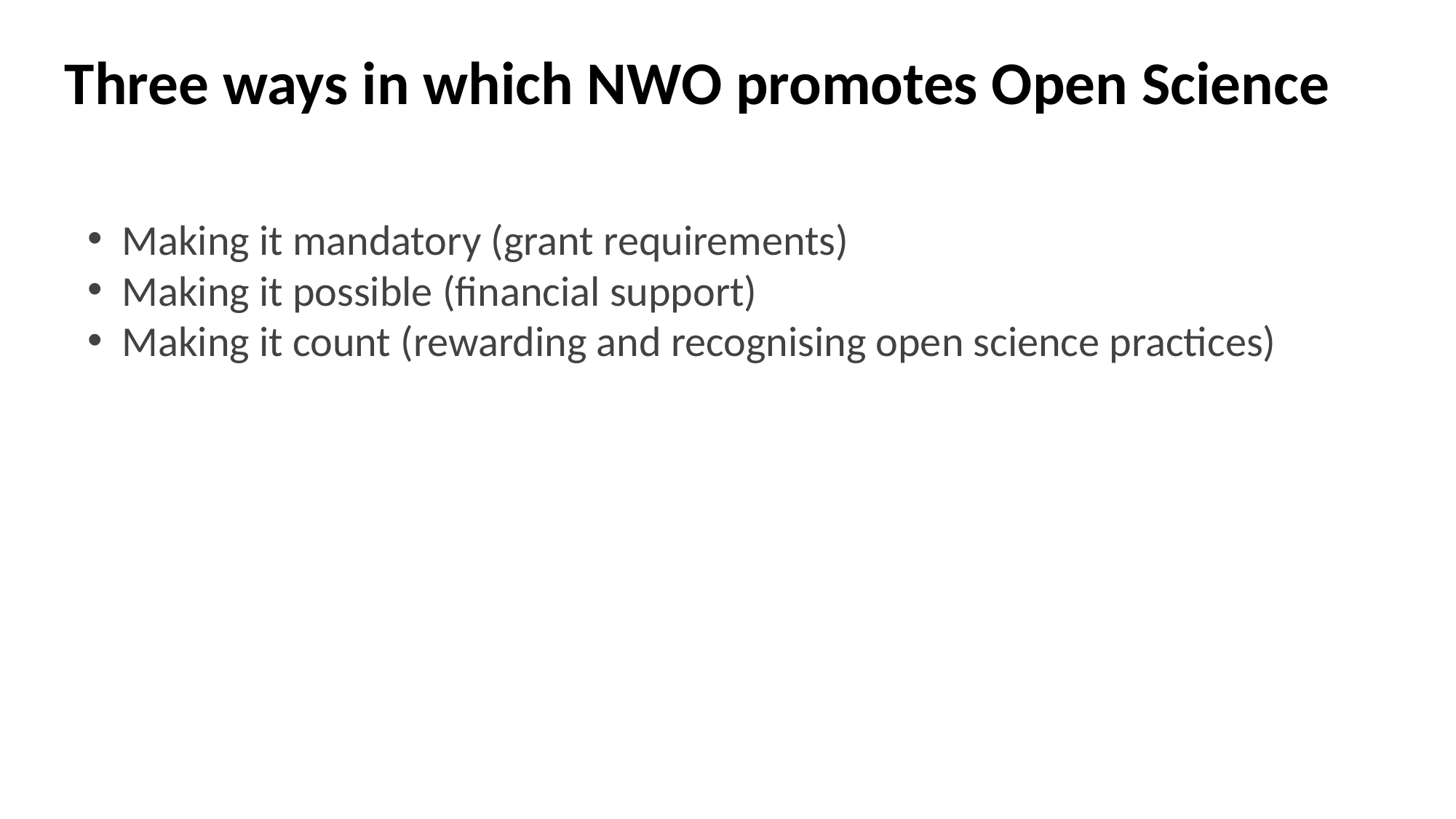

Three ways in which NWO promotes Open Science
Making it mandatory (grant requirements)
Making it possible (financial support)
Making it count (rewarding and recognising open science practices)